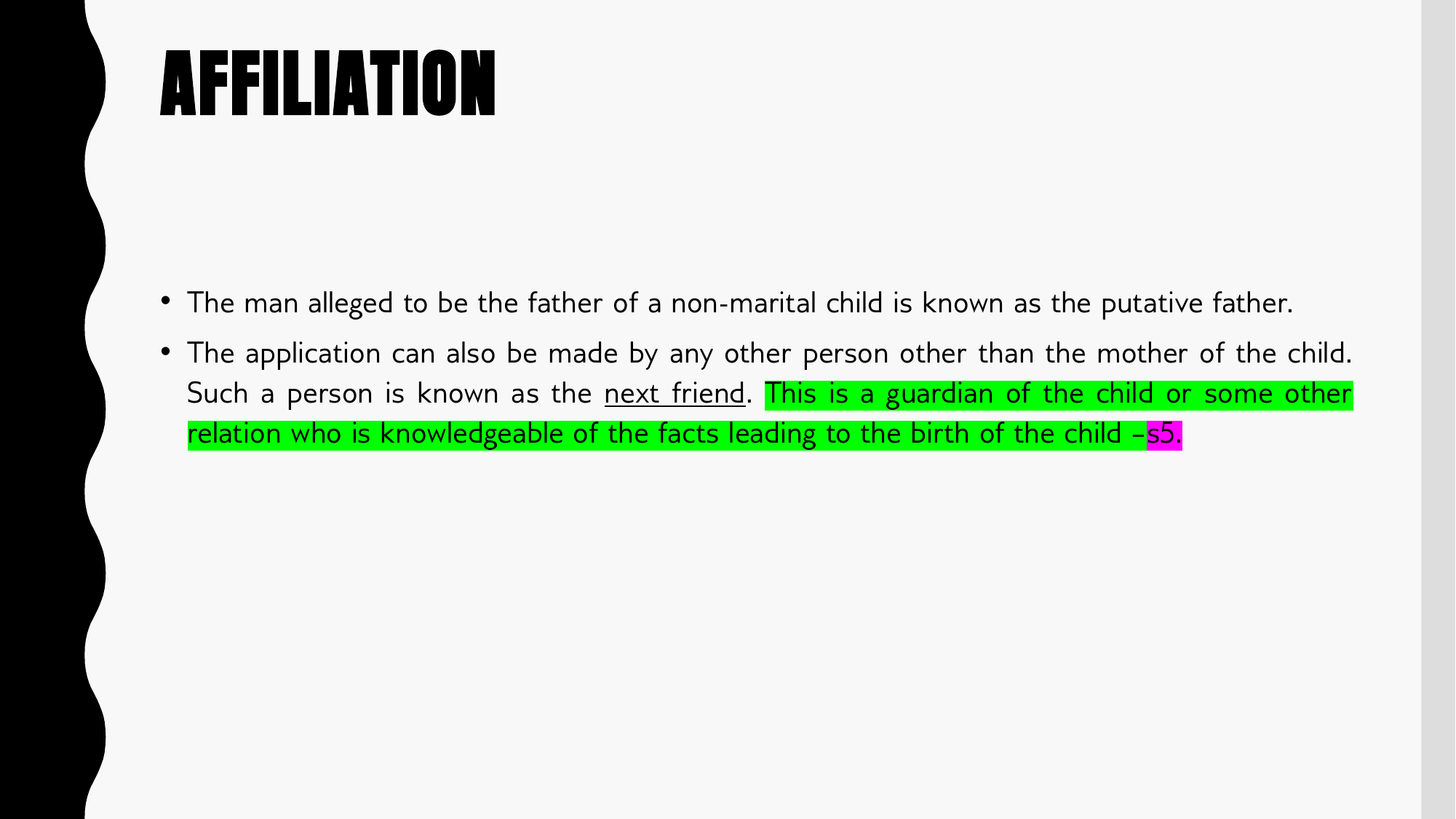

# AFFILIATION
The man alleged to be the father of a non-marital child is known as the putative father.
The application can also be made by any other person other than the mother of the child. Such a person is known as the next friend. This is a guardian of the child or some other relation who is knowledgeable of the facts leading to the birth of the child –s5.